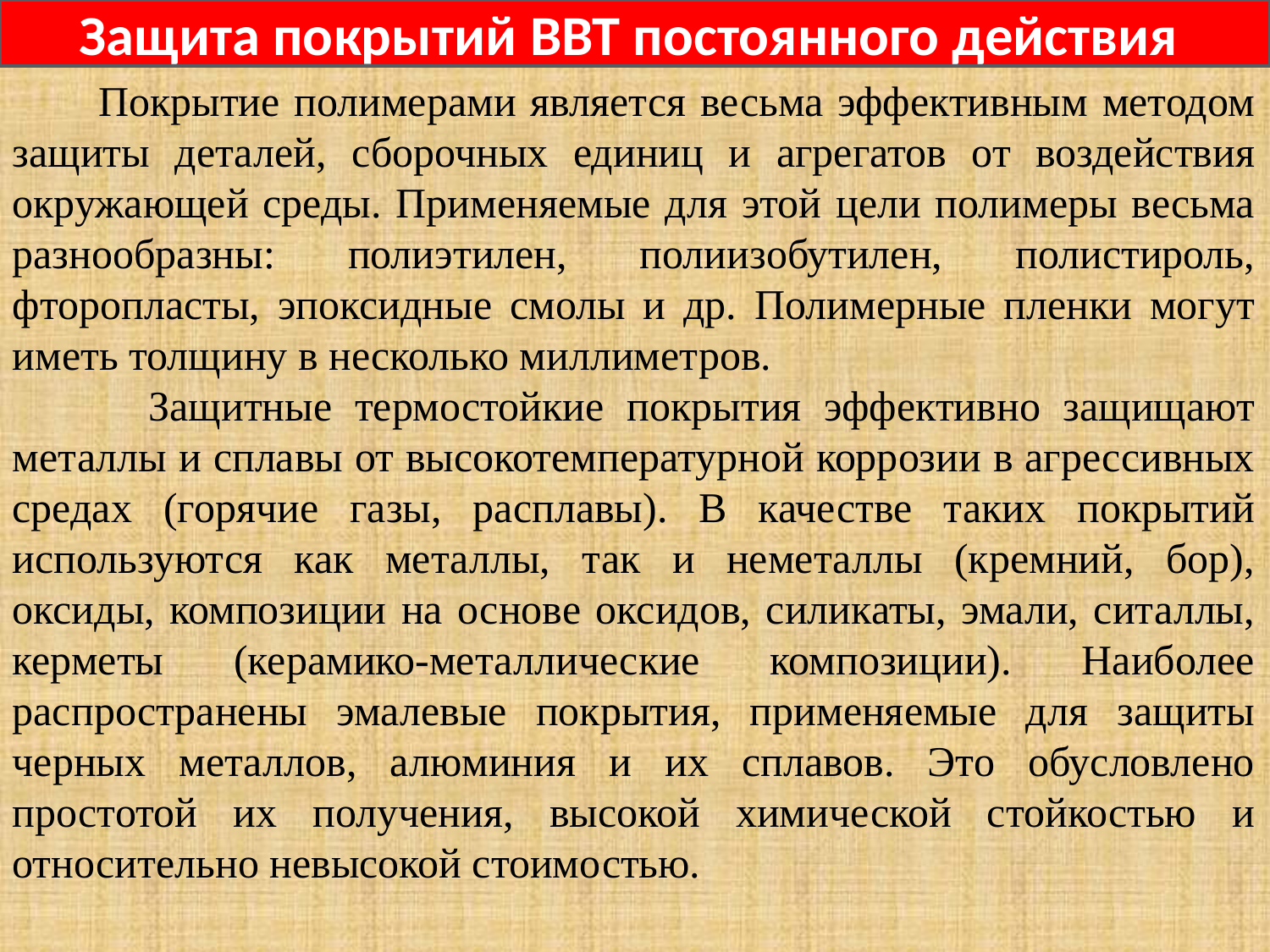

Защита покрытий ВВТ постоянного действия
      Покрытие полимерами является весьма эффективным методом защиты деталей, сборочных единиц и агрегатов от воздействия окружающей среды. Применяемые для этой цели полимеры весьма разнообразны: полиэтилен, полиизобутилен, полистироль, фторопласты, эпоксидные смолы и др. Полимерные пленки могут иметь толщину в несколько миллиметров.
      Защитные термостойкие покрытия эффективно защищают металлы и сплавы от высокотемпературной коррозии в агрессивных средах (горячие газы, расплавы). В качестве таких покрытий используются как металлы, так и неметаллы (кремний, бор), оксиды, композиции на основе оксидов, силикаты, эмали, ситаллы, керметы (керамико-металлические композиции). Наиболее распространены эмалевые покрытия, применяемые для защиты черных металлов, алюминия и их сплавов. Это обусловлено простотой их получения, высокой химической стойкостью и относительно невысокой стоимостью.